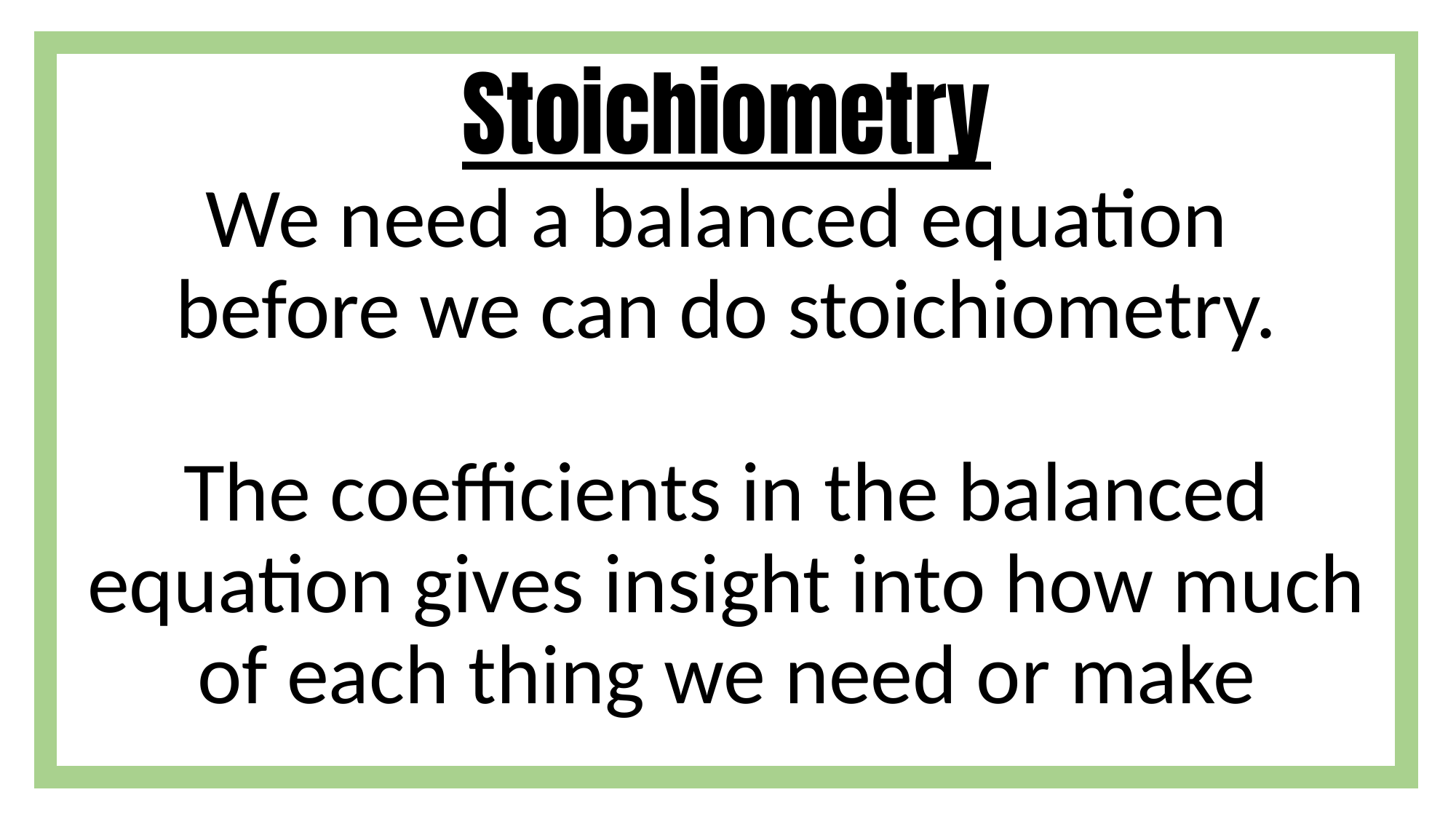

# Stoichiometry We need a balanced equation before we can do stoichiometry. The coefficients in the balanced equation gives insight into how much of each thing we need or make